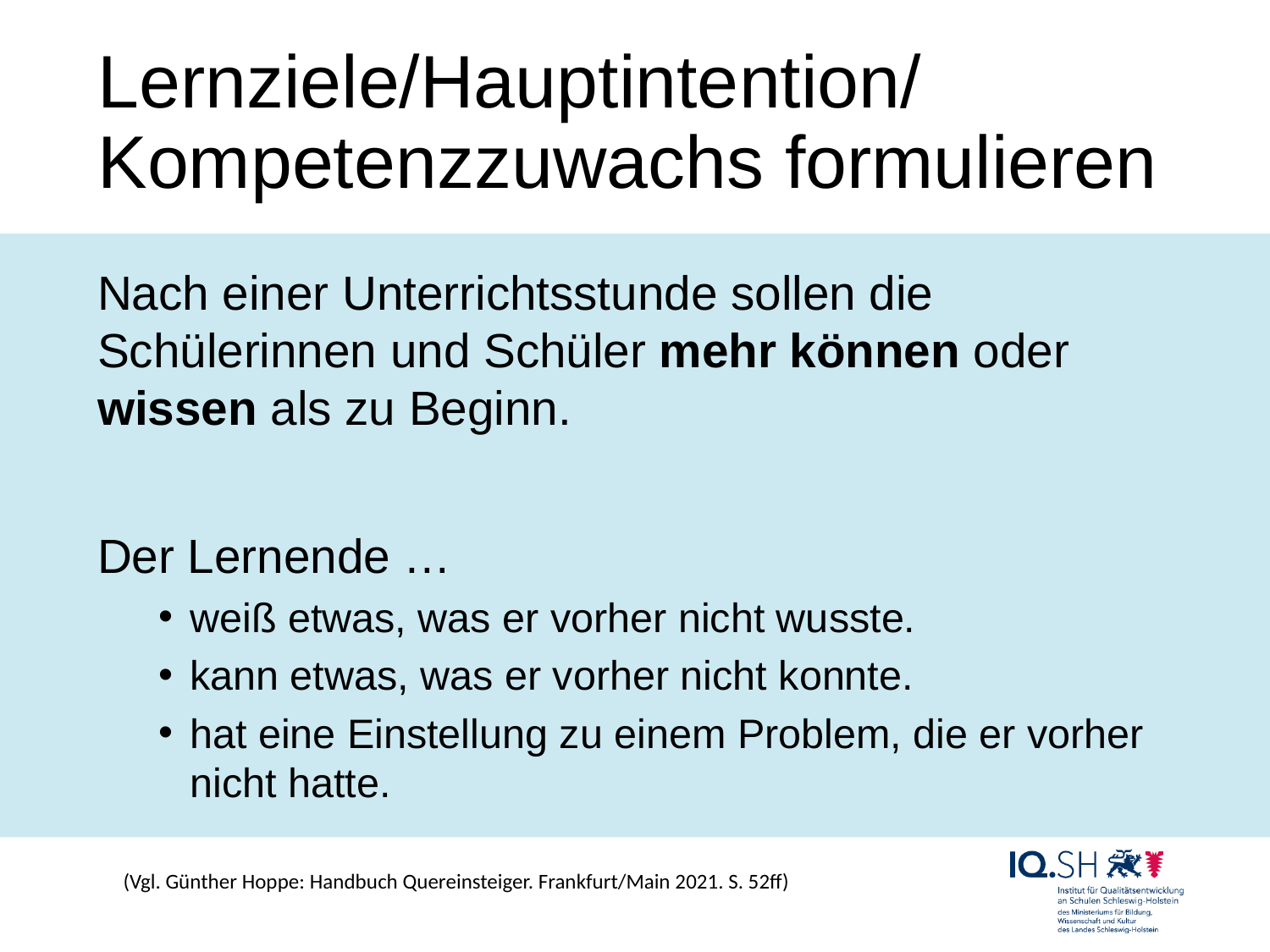

# Lernziele/Hauptintention/ Kompetenzzuwachs formulieren
Nach einer Unterrichtsstunde sollen die Schülerinnen und Schüler mehr können oder wissen als zu Beginn.

Der Lernende …
weiß etwas, was er vorher nicht wusste.
kann etwas, was er vorher nicht konnte.
hat eine Einstellung zu einem Problem, die er vorher nicht hatte.

(Vgl. Günther Hoppe: Handbuch Quereinsteiger. Frankfurt/Main 2021. S. 52ff)